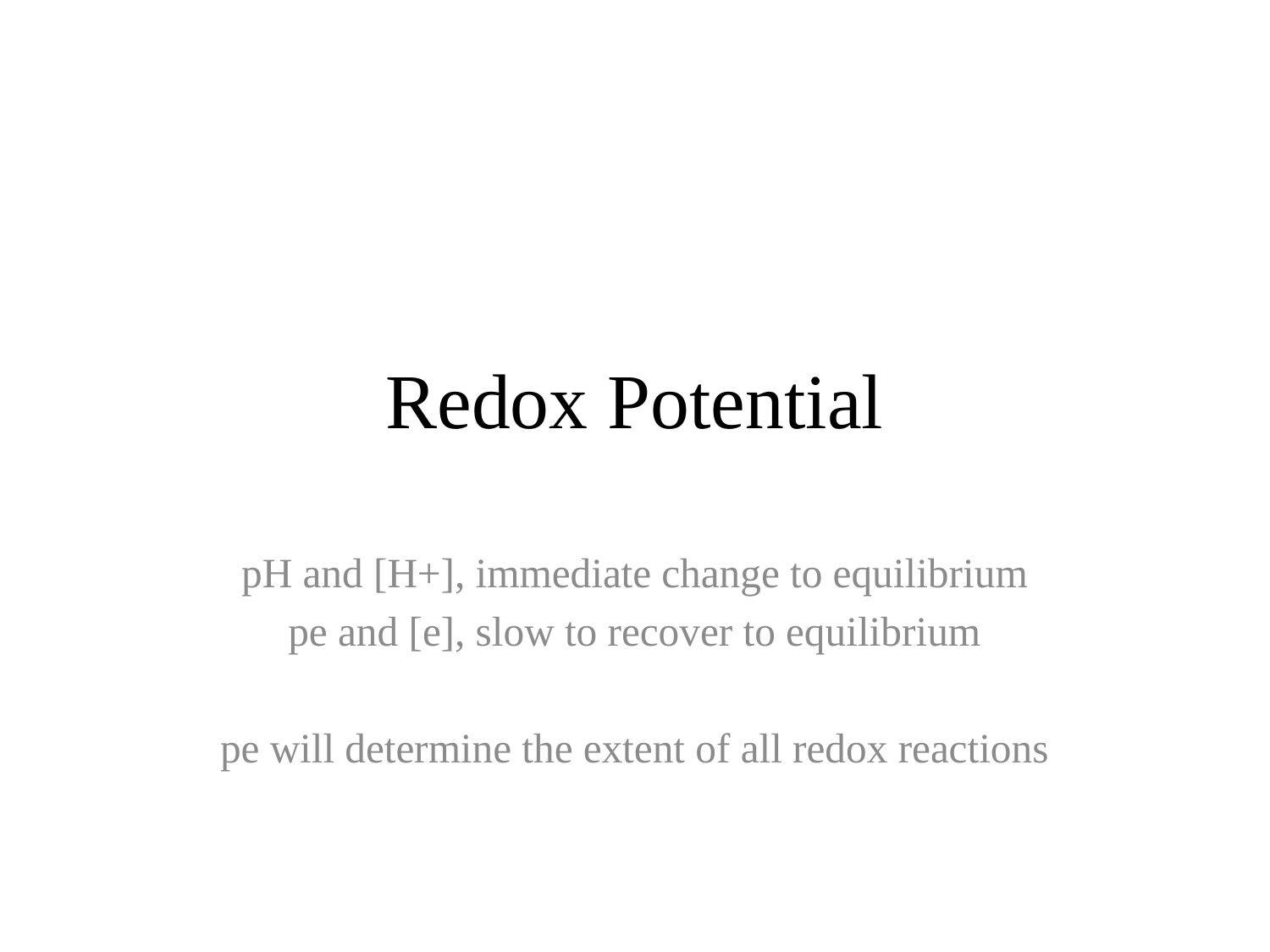

# Redox Potential
pH and [H+], immediate change to equilibrium
pe and [e], slow to recover to equilibrium

pe will determine the extent of all redox reactions